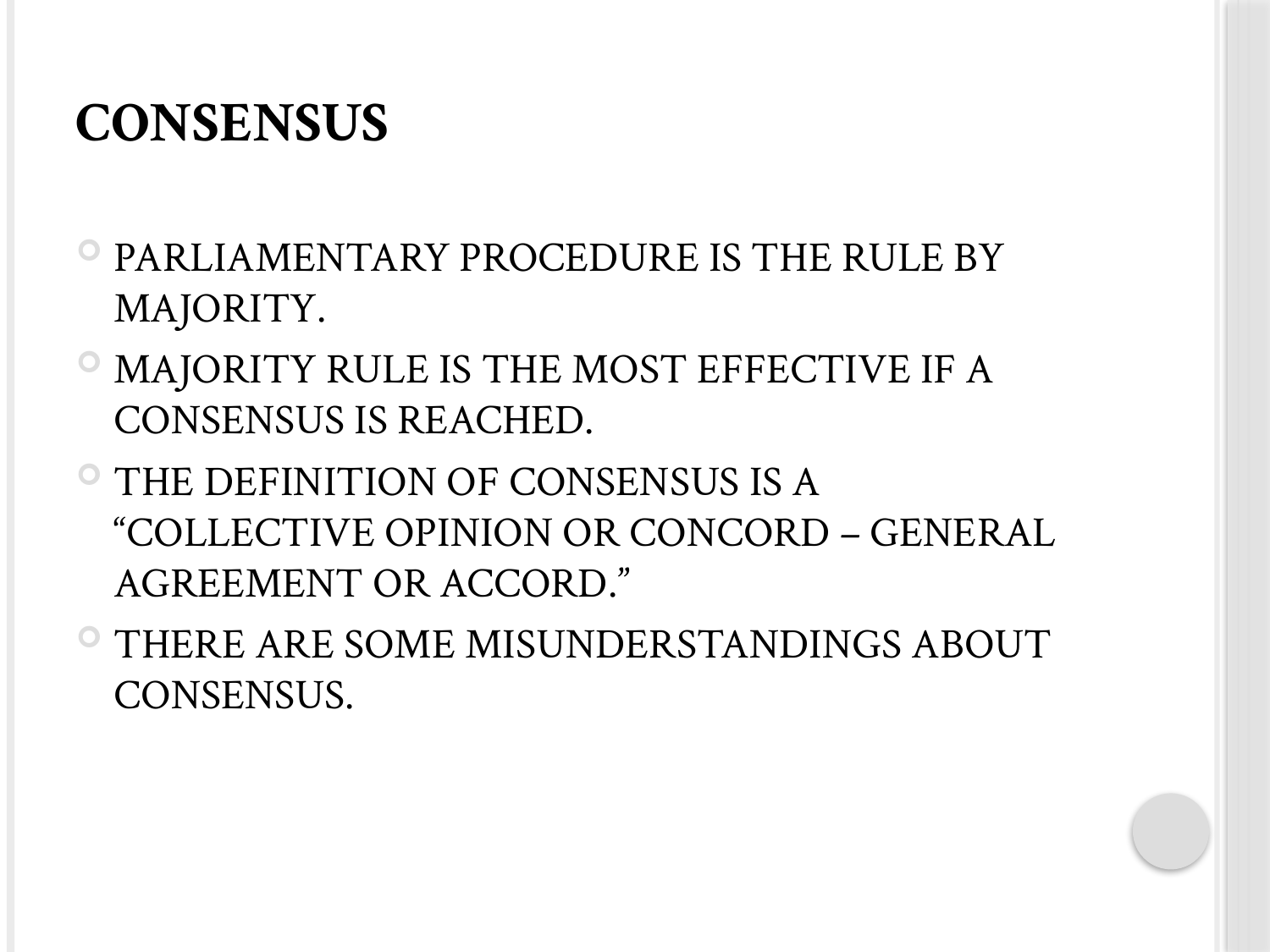

# Consensus

Parliamentary Procedure is the rule by majority.
Majority rule is the most effective if a consensus is reached.
The definition of consensus is a “collective opinion or concord – general agreement or accord.”
There are some misunderstandings about consensus.